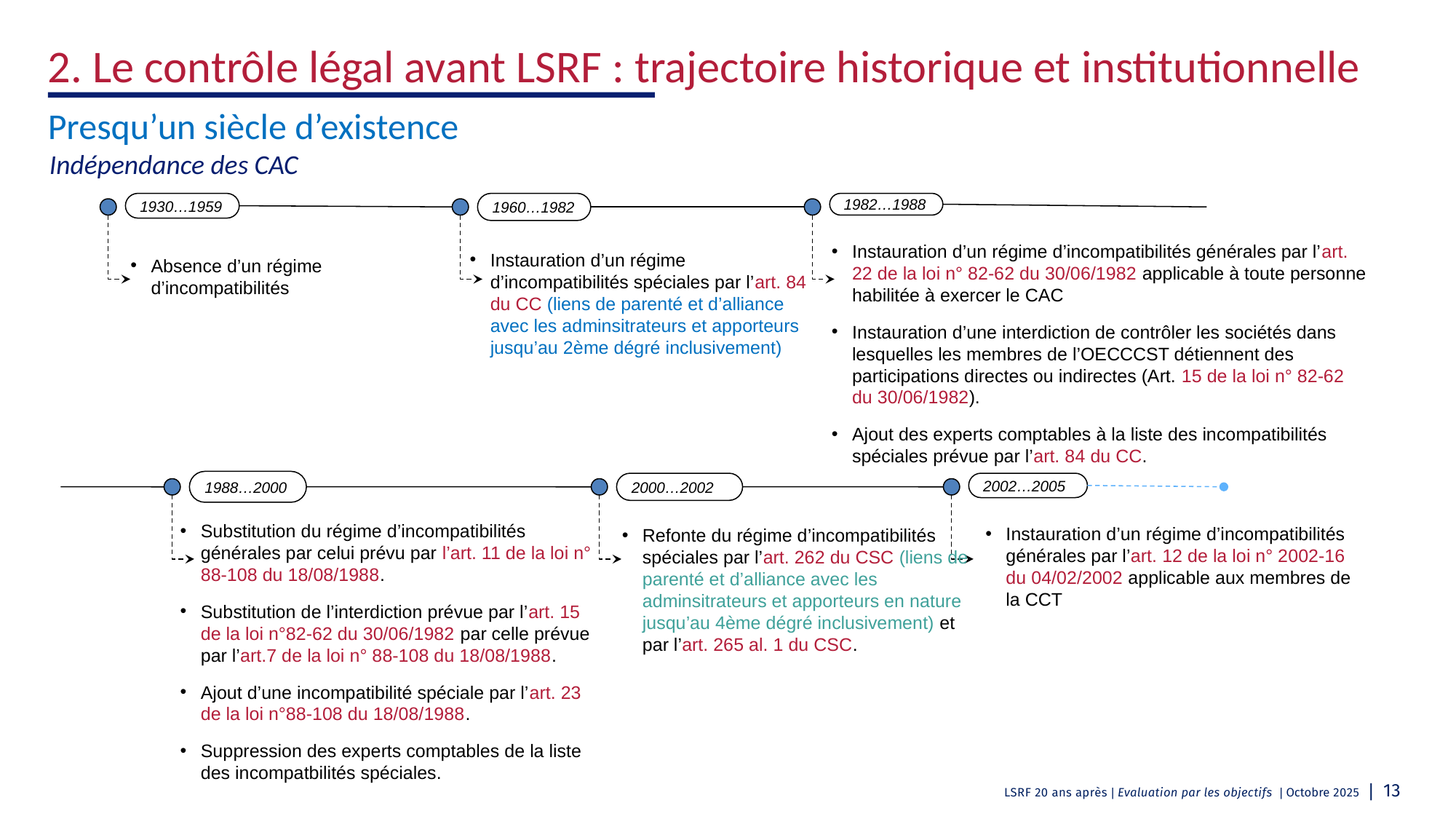

2. Le contrôle légal avant LSRF : trajectoire historique et institutionnelle

Presqu’un siècle d’existence
Indépendance des CAC
1930…1959
1960…1982
1982…1988

Instauration d’un régime d’incompatibilités générales par l’art. 22 de la loi n° 82-62 du 30/06/1982 applicable à toute personne habilitée à exercer le CAC
Instauration d’une interdiction de contrôler les sociétés dans lesquelles les membres de l’OECCCST détiennent des participations directes ou indirectes (Art. 15 de la loi n° 82-62 du 30/06/1982).
Ajout des experts comptables à la liste des incompatibilités spéciales prévue par l’art. 84 du CC.
Instauration d’un régime d’incompatibilités spéciales par l’art. 84 du CC (liens de parenté et d’alliance avec les adminsitrateurs et apporteurs jusqu’au 2ème dégré inclusivement)
Absence d’un régime d’incompatibilités
1988…2000
2000…2002
2002…2005

Substitution du régime d’incompatibilités générales par celui prévu par l’art. 11 de la loi n° 88-108 du 18/08/1988.
Substitution de l’interdiction prévue par l’art. 15 de la loi n°82-62 du 30/06/1982 par celle prévue par l’art.7 de la loi n° 88-108 du 18/08/1988.
Ajout d’une incompatibilité spéciale par l’art. 23 de la loi n°88-108 du 18/08/1988.
Suppression des experts comptables de la liste des incompatbilités spéciales.
Instauration d’un régime d’incompatibilités générales par l’art. 12 de la loi n° 2002-16 du 04/02/2002 applicable aux membres de la CCT
Refonte du régime d’incompatibilités spéciales par l’art. 262 du CSC (liens de parenté et d’alliance avec les adminsitrateurs et apporteurs en nature jusqu’au 4ème dégré inclusivement) et par l’art. 265 al. 1 du CSC.
LSRF 20 ans après | Evaluation par les objectifs | Octobre 2025  | 13